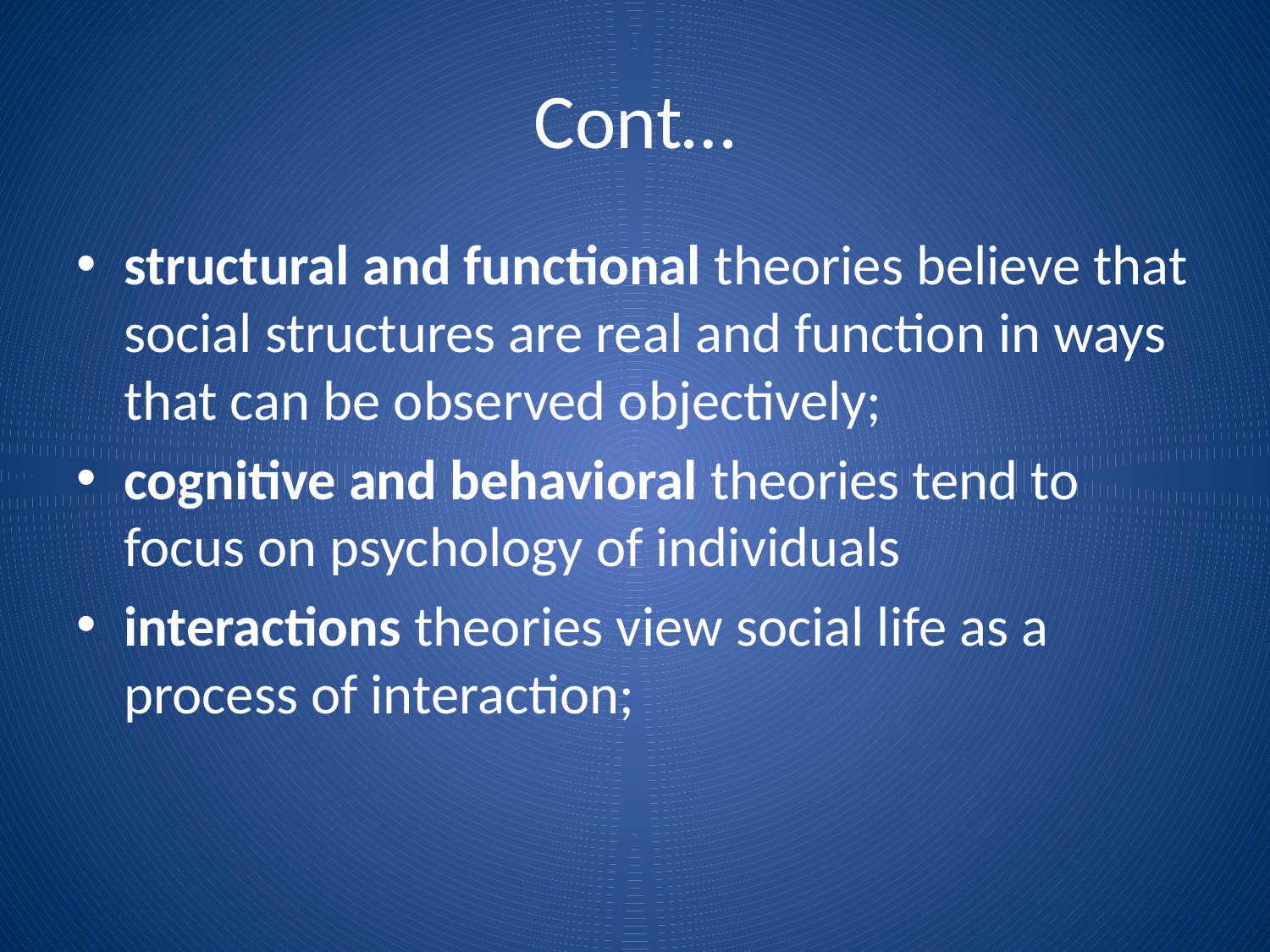

# Cont…
structural and functional theories believe that social structures are real and function in ways that can be observed objectively;
cognitive and behavioral theories tend to focus on psychology of individuals
interactions theories view social life as a process of interaction;